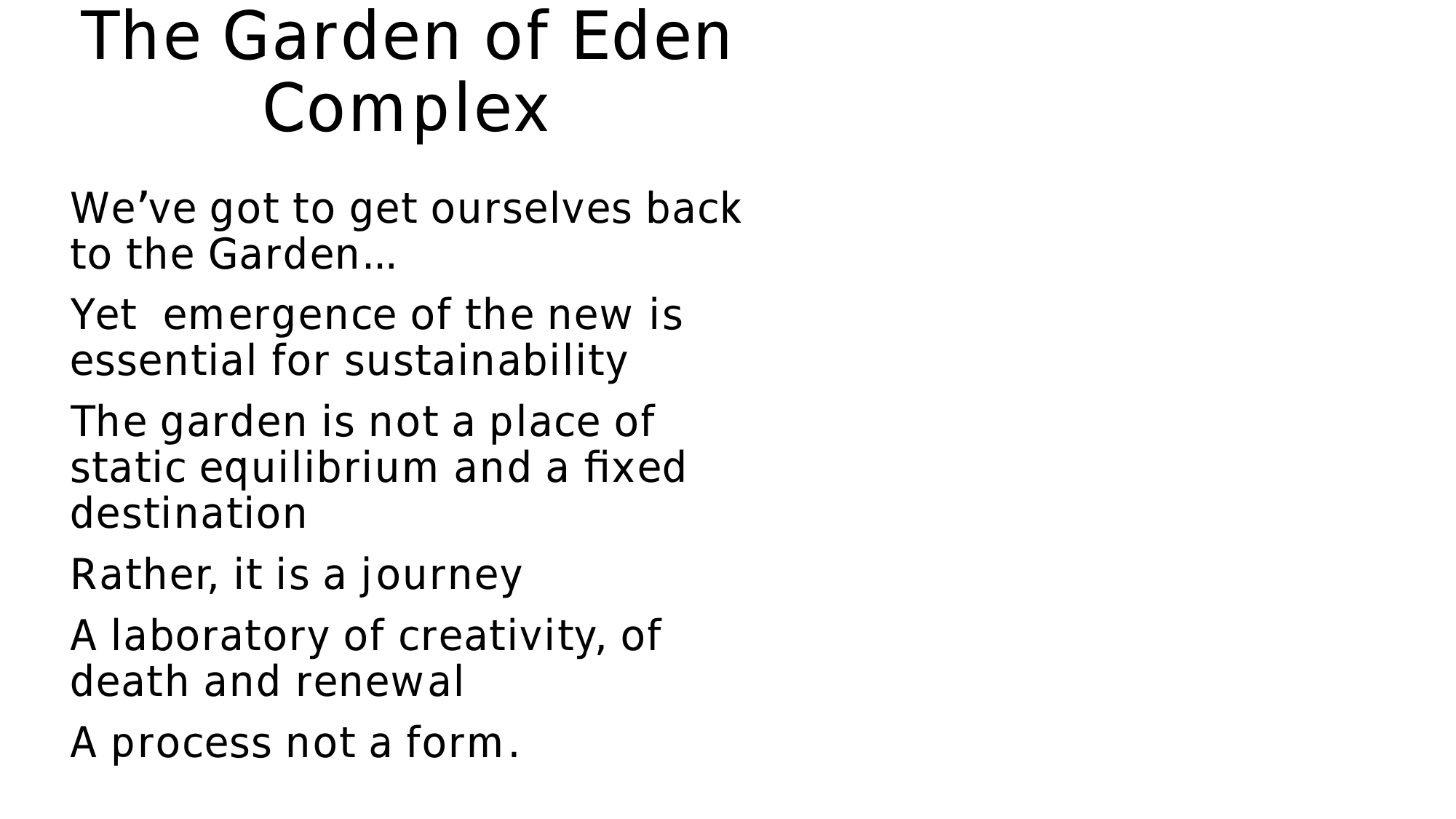

# The Garden of Eden Complex
We’ve got to get ourselves back to the Garden…
Yet  emergence of the new is essential for sustainability
The garden is not a place of static equilibrium and a fixed destination
Rather, it is a journey
A laboratory of creativity, of death and renewal
A process not a form.